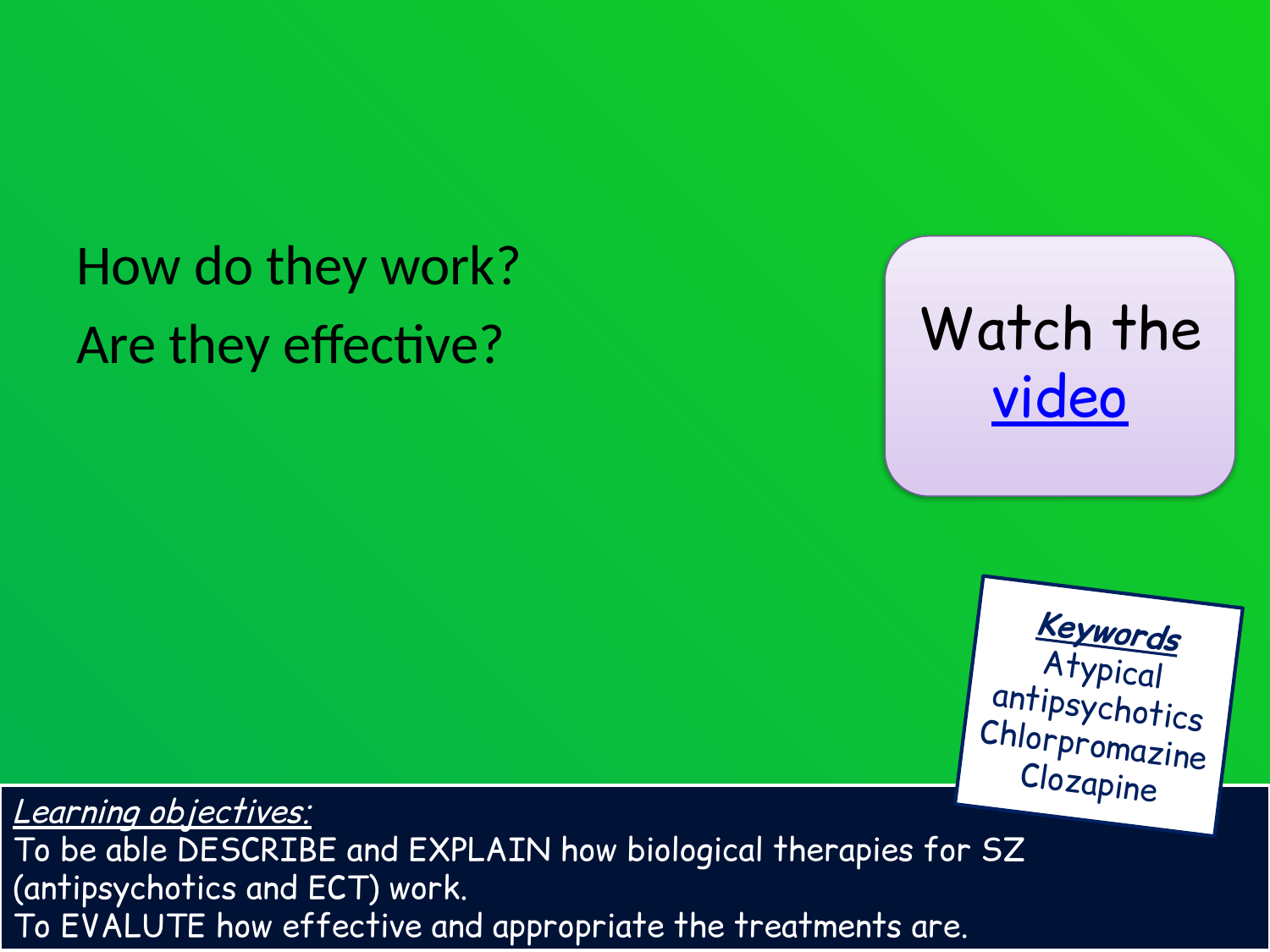

#
How do they work?
Are they effective?
Watch the video
Keywords
Atypical antipsychotics
Chlorpromazine
Clozapine
Learning objectives:
To be able DESCRIBE and EXPLAIN how biological therapies for SZ (antipsychotics and ECT) work.
To EVALUTE how effective and appropriate the treatments are.